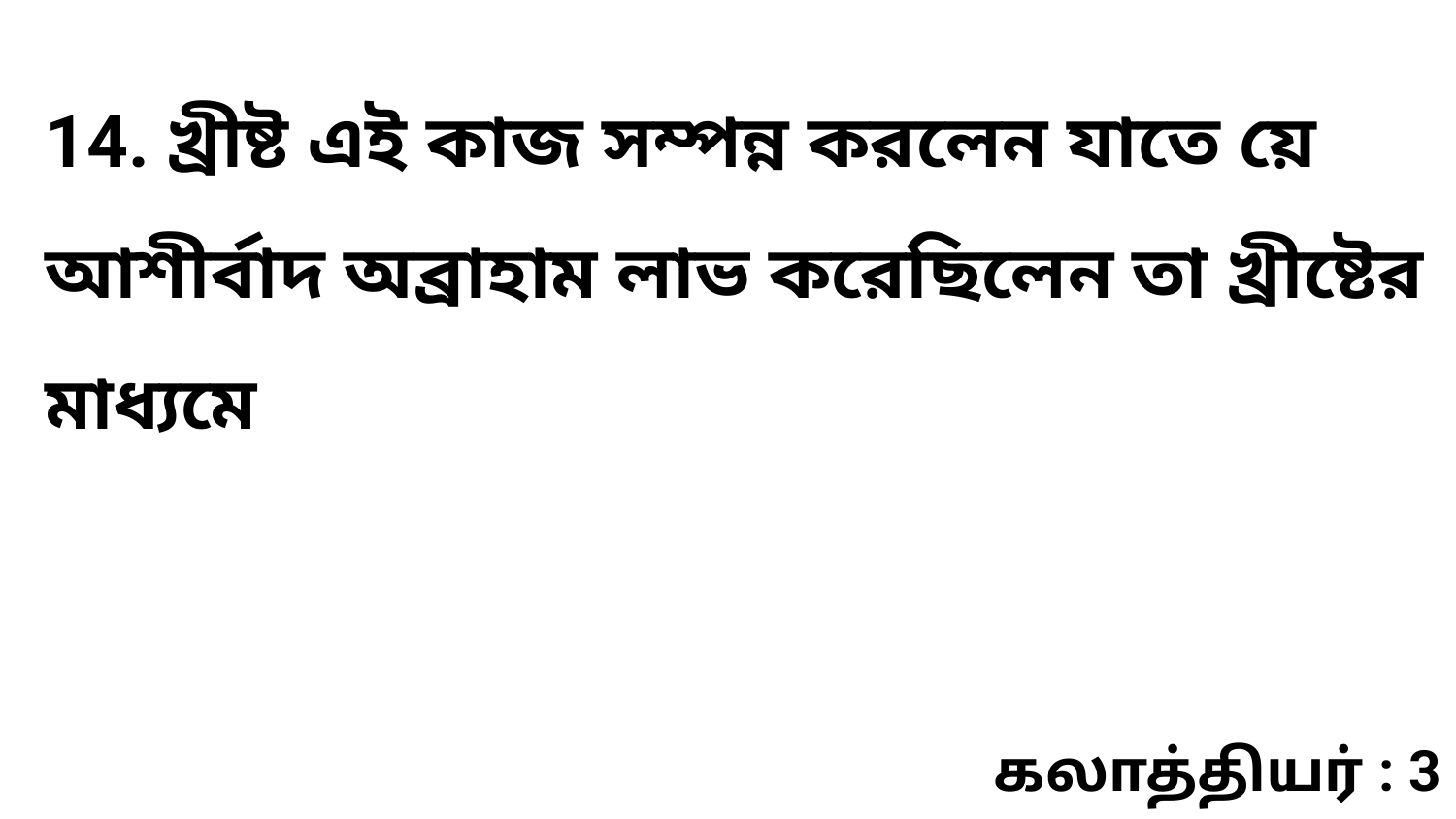

14. খ্রীষ্ট এই কাজ সম্পন্ন করলেন যাতে য়ে আশীর্বাদ অব্রাহাম লাভ করেছিলেন তা খ্রীষ্টের মাধ্যমে
கலாத்தியர் : 3